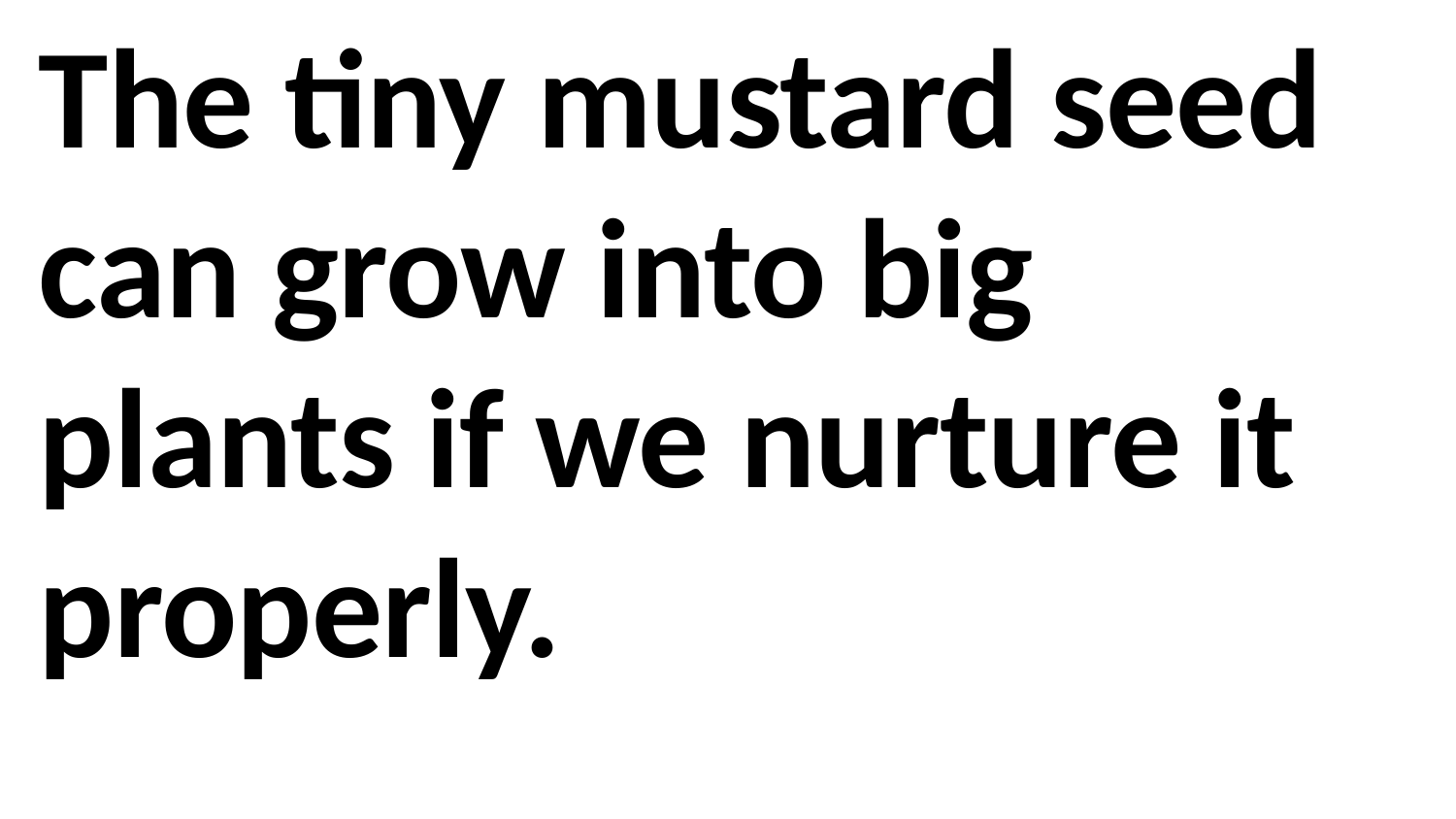

The tiny mustard seed can grow into big plants if we nurture it properly.